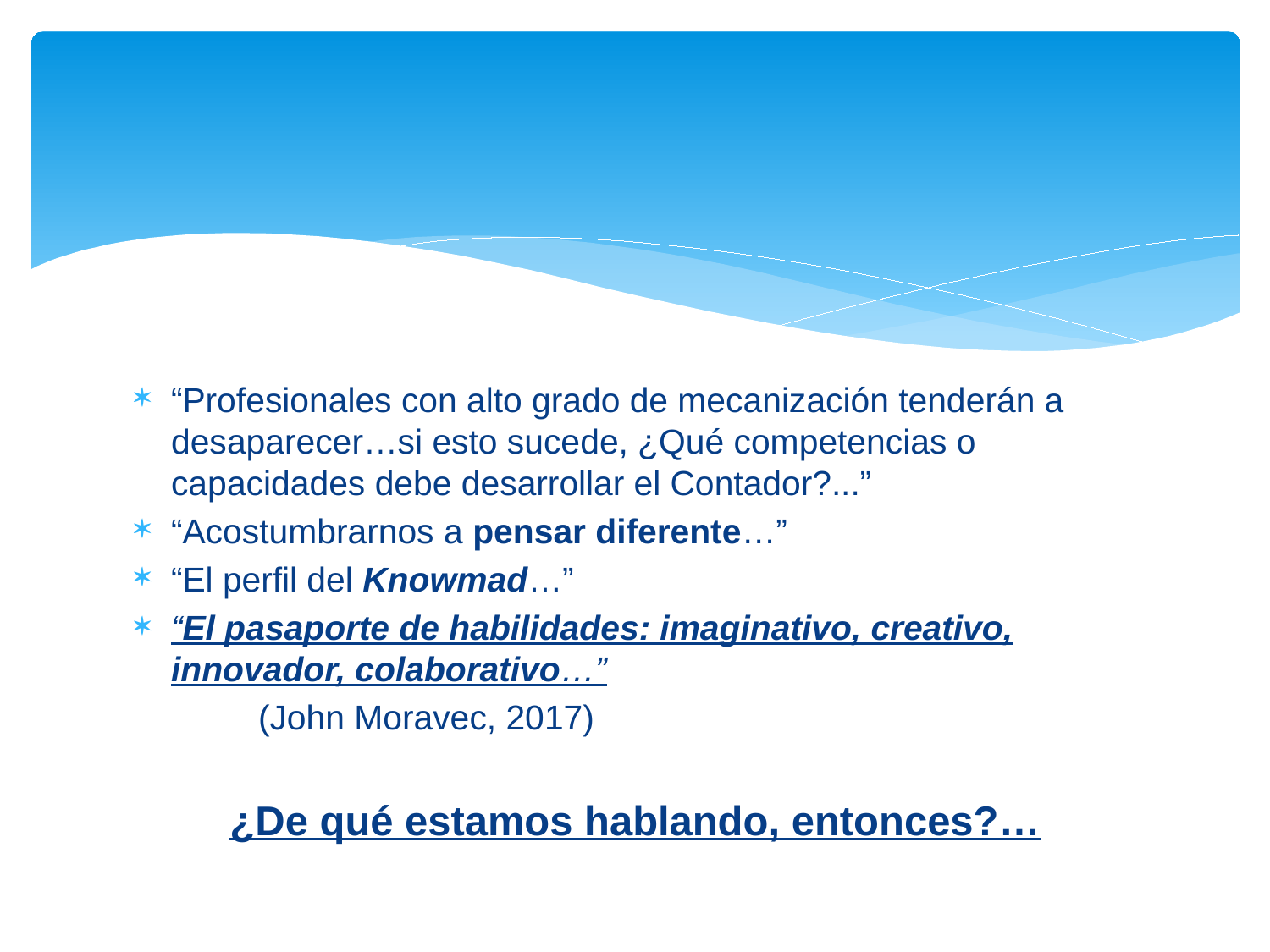

#
“Profesionales con alto grado de mecanización tenderán a desaparecer…si esto sucede, ¿Qué competencias o capacidades debe desarrollar el Contador?...”
“Acostumbrarnos a pensar diferente…”
“El perfil del Knowmad…”
“El pasaporte de habilidades: imaginativo, creativo, innovador, colaborativo…”
				(John Moravec, 2017)

¿De qué estamos hablando, entonces?…